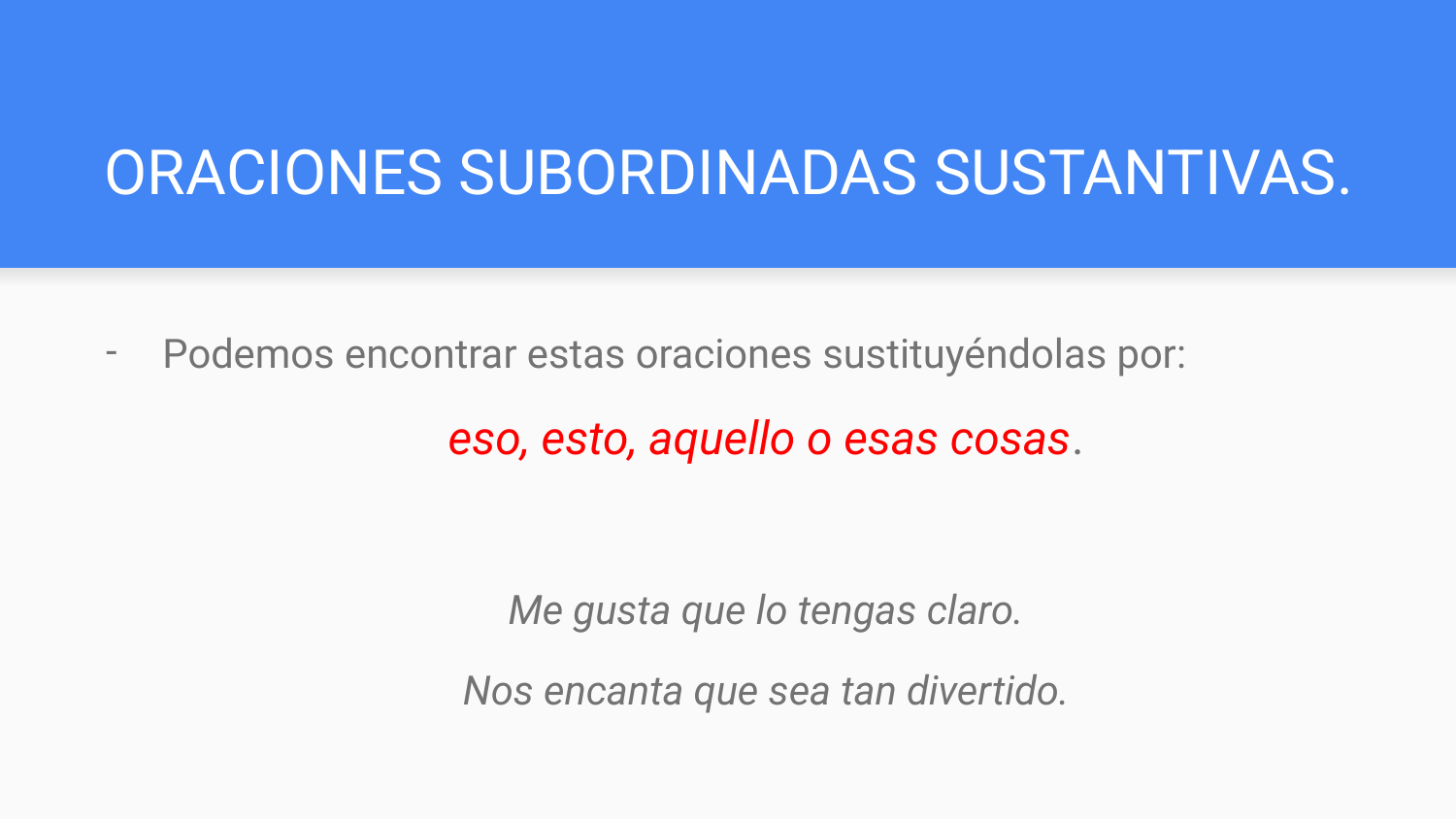

# ORACIONES SUBORDINADAS SUSTANTIVAS.

Podemos encontrar estas oraciones sustituyéndolas por:
eso, esto, aquello o esas cosas.

Me gusta que lo tengas claro.
Nos encanta que sea tan divertido.